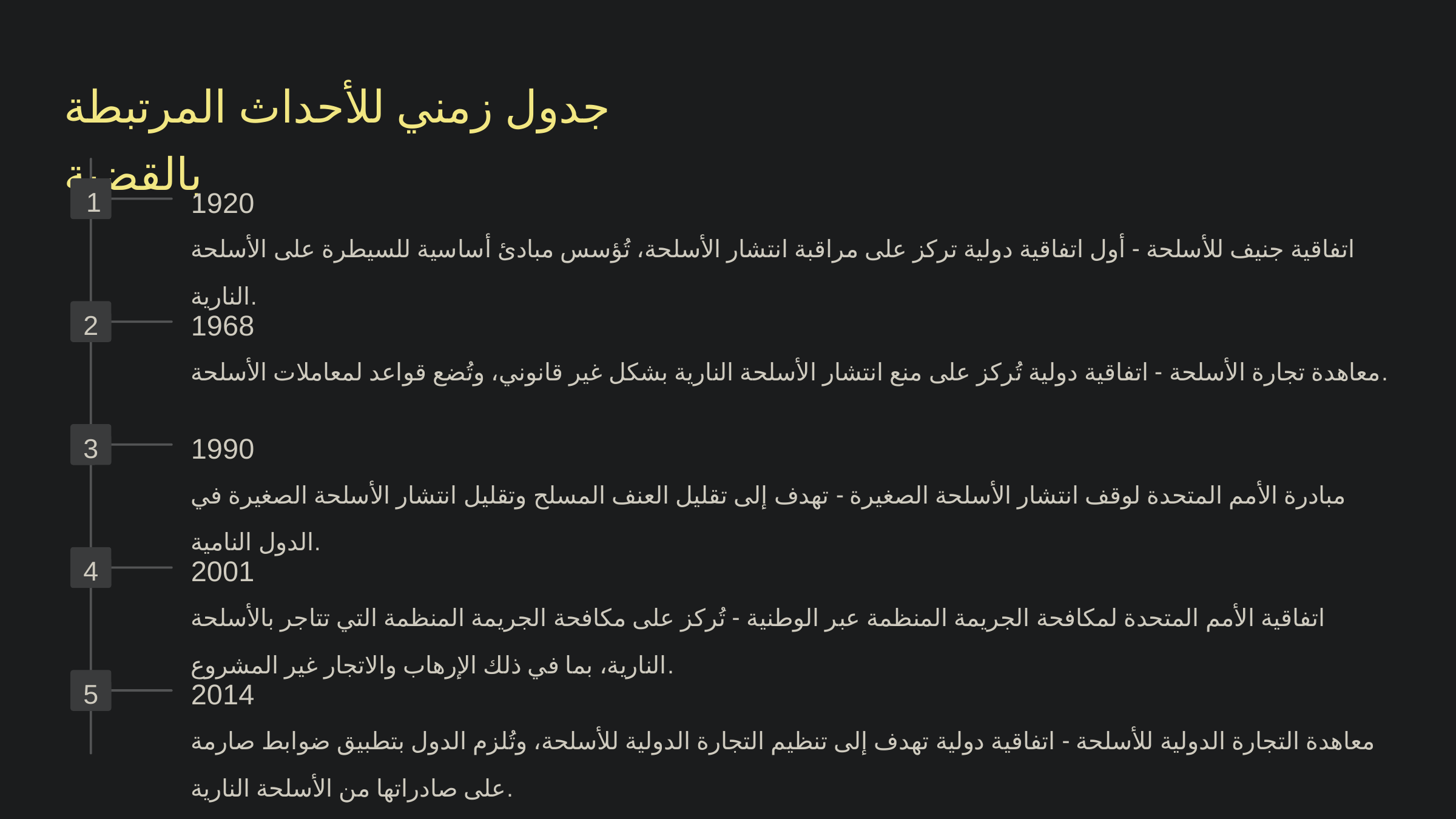

جدول زمني للأحداث المرتبطة بالقضية

1920

1

اتفاقية جنيف للأسلحة - أول اتفاقية دولية تركز على مراقبة انتشار الأسلحة، تُؤسس مبادئ أساسية للسيطرة على الأسلحة النارية.
1968

2

معاهدة تجارة الأسلحة - اتفاقية دولية تُركز على منع انتشار الأسلحة النارية بشكل غير قانوني، وتُضع قواعد لمعاملات الأسلحة.
1990

3

مبادرة الأمم المتحدة لوقف انتشار الأسلحة الصغيرة - تهدف إلى تقليل العنف المسلح وتقليل انتشار الأسلحة الصغيرة في الدول النامية.
2001

4

اتفاقية الأمم المتحدة لمكافحة الجريمة المنظمة عبر الوطنية - تُركز على مكافحة الجريمة المنظمة التي تتاجر بالأسلحة النارية، بما في ذلك الإرهاب والاتجار غير المشروع.
2014

5

معاهدة التجارة الدولية للأسلحة - اتفاقية دولية تهدف إلى تنظيم التجارة الدولية للأسلحة، وتُلزم الدول بتطبيق ضوابط صارمة على صادراتها من الأسلحة النارية.